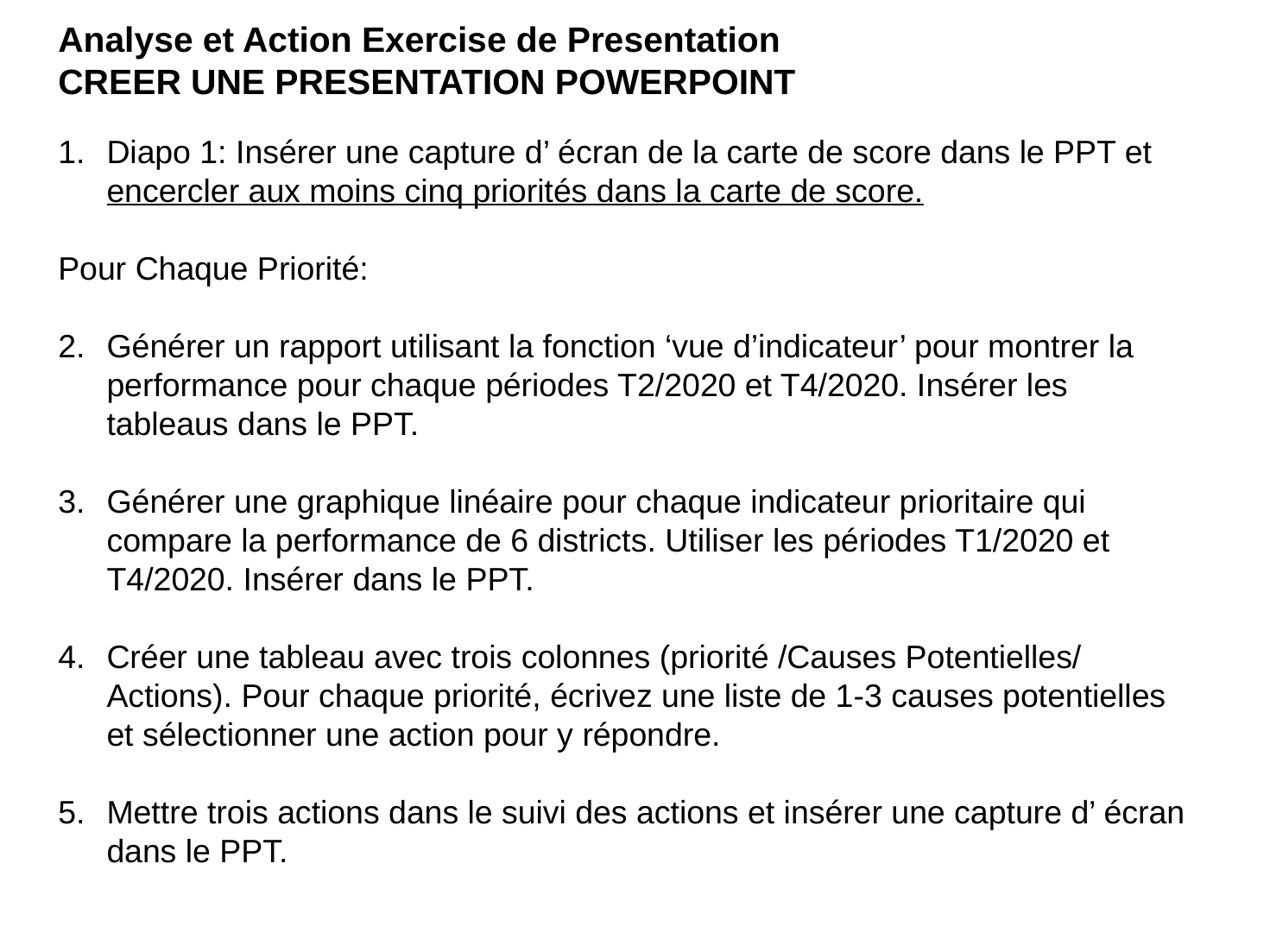

Analyse et Action Exercise de Presentation
CREER UNE PRESENTATION POWERPOINT
Diapo 1: Insérer une capture d’ écran de la carte de score dans le PPT et encercler aux moins cinq priorités dans la carte de score.

Pour Chaque Priorité:

Générer un rapport utilisant la fonction ‘vue d’indicateur’ pour montrer la performance pour chaque périodes T2/2020 et T4/2020. Insérer les tableaus dans le PPT.

Générer une graphique linéaire pour chaque indicateur prioritaire qui compare la performance de 6 districts. Utiliser les périodes T1/2020 et T4/2020. Insérer dans le PPT.

Créer une tableau avec trois colonnes (priorité /Causes Potentielles/ Actions). Pour chaque priorité, écrivez une liste de 1-3 causes potentielles et sélectionner une action pour y répondre.

Mettre trois actions dans le suivi des actions et insérer une capture d’ écran dans le PPT.